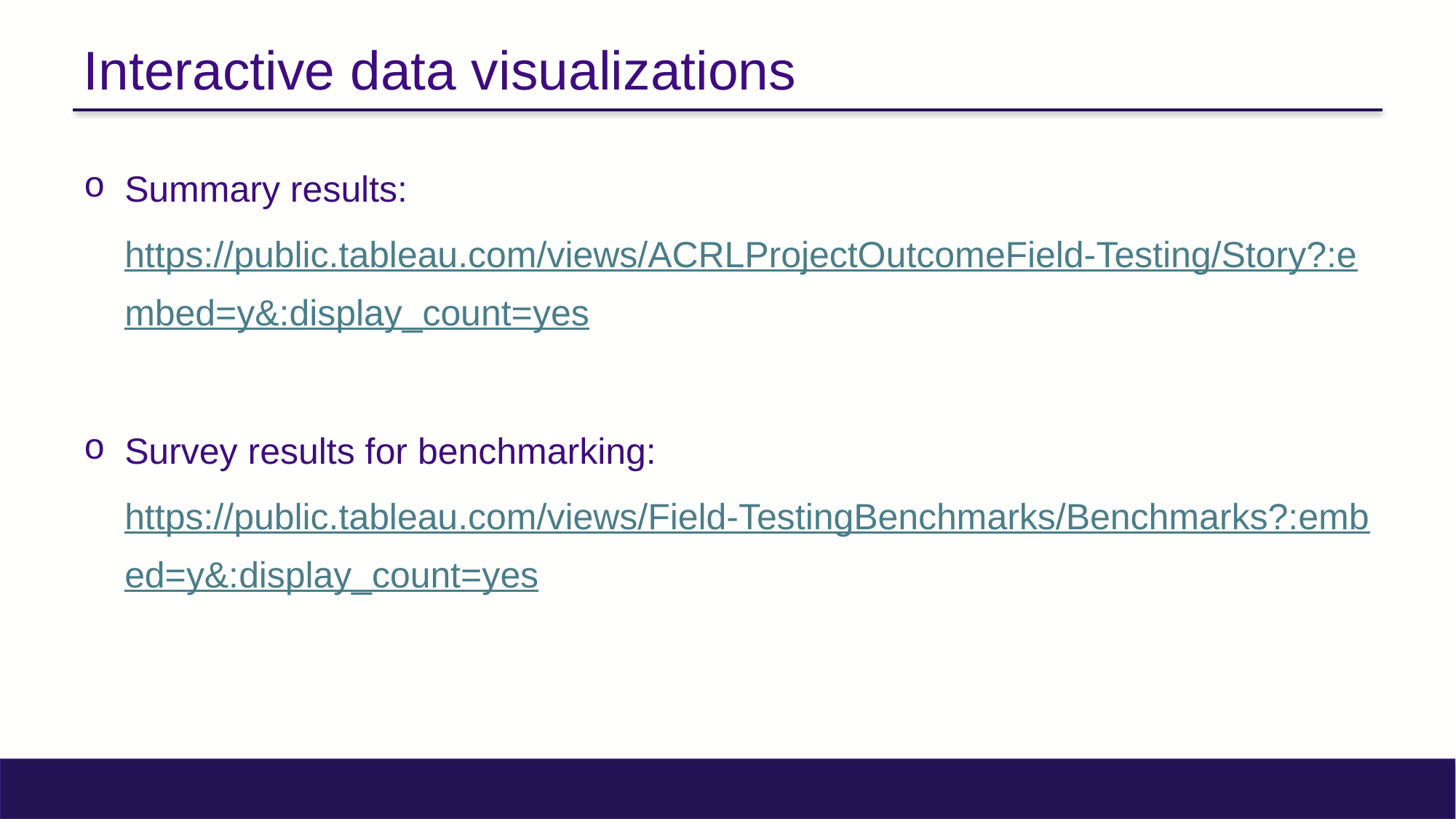

# Interactive data visualizations
Summary results: https://public.tableau.com/views/ACRLProjectOutcomeField-Testing/Story?:embed=y&:display_count=yes
Survey results for benchmarking: https://public.tableau.com/views/Field-TestingBenchmarks/Benchmarks?:embed=y&:display_count=yes